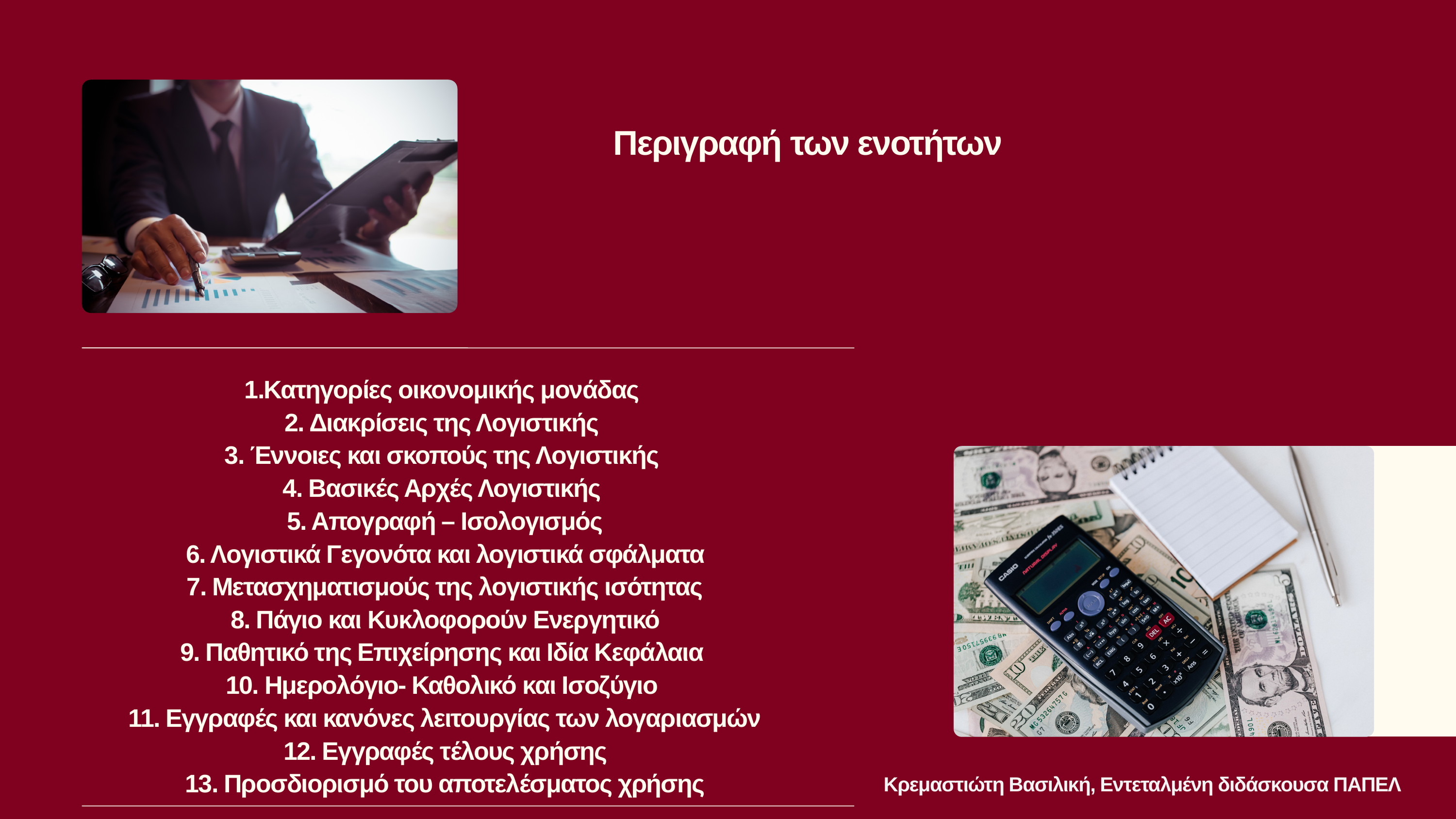

Περιγραφή των ενοτήτων

1.Κατηγορίες οικονομικής μονάδας
2. Διακρίσεις της Λογιστικής
3. Έννοιες και σκοπούς της Λογιστικής
4. Βασικές Αρχές Λογιστικής
5. Απογραφή – Ισολογισμός
 6. Λογιστικά Γεγονότα και λογιστικά σφάλματα
7. Μετασχηματισμούς της λογιστικής ισότητας
 8. Πάγιο και Κυκλοφορούν Ενεργητικό
9. Παθητικό της Επιχείρησης και Ιδία Κεφάλαια
10. Ημερολόγιο- Καθολικό και Ισοζύγιο
11. Εγγραφές και κανόνες λειτουργίας των λογαριασμών
 12. Εγγραφές τέλους χρήσης
13. Προσδιορισμό του αποτελέσματος χρήσης

Κρεμαστιώτη Βασιλική, Εντεταλμένη διδάσκουσα ΠΑΠΕΛ